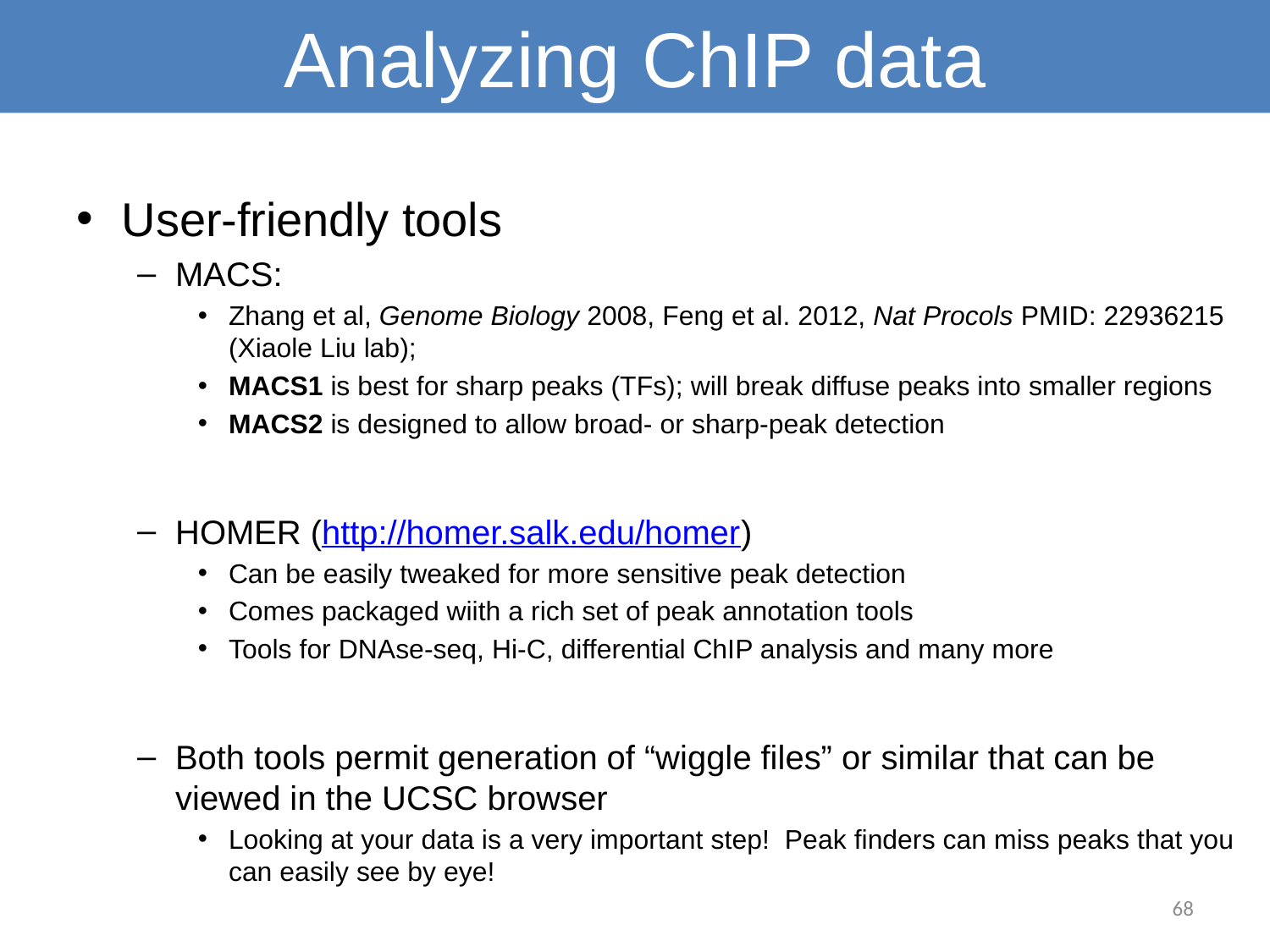

# Analyzing ChIP data
User-friendly tools
MACS:
Zhang et al, Genome Biology 2008, Feng et al. 2012, Nat Procols PMID: 22936215 (Xiaole Liu lab);
MACS1 is best for sharp peaks (TFs); will break diffuse peaks into smaller regions
MACS2 is designed to allow broad- or sharp-peak detection

HOMER (http://homer.salk.edu/homer)
Can be easily tweaked for more sensitive peak detection
Comes packaged wiith a rich set of peak annotation tools
Tools for DNAse-seq, Hi-C, differential ChIP analysis and many more

Both tools permit generation of “wiggle files” or similar that can be viewed in the UCSC browser
Looking at your data is a very important step!  Peak finders can miss peaks that you can easily see by eye!

68